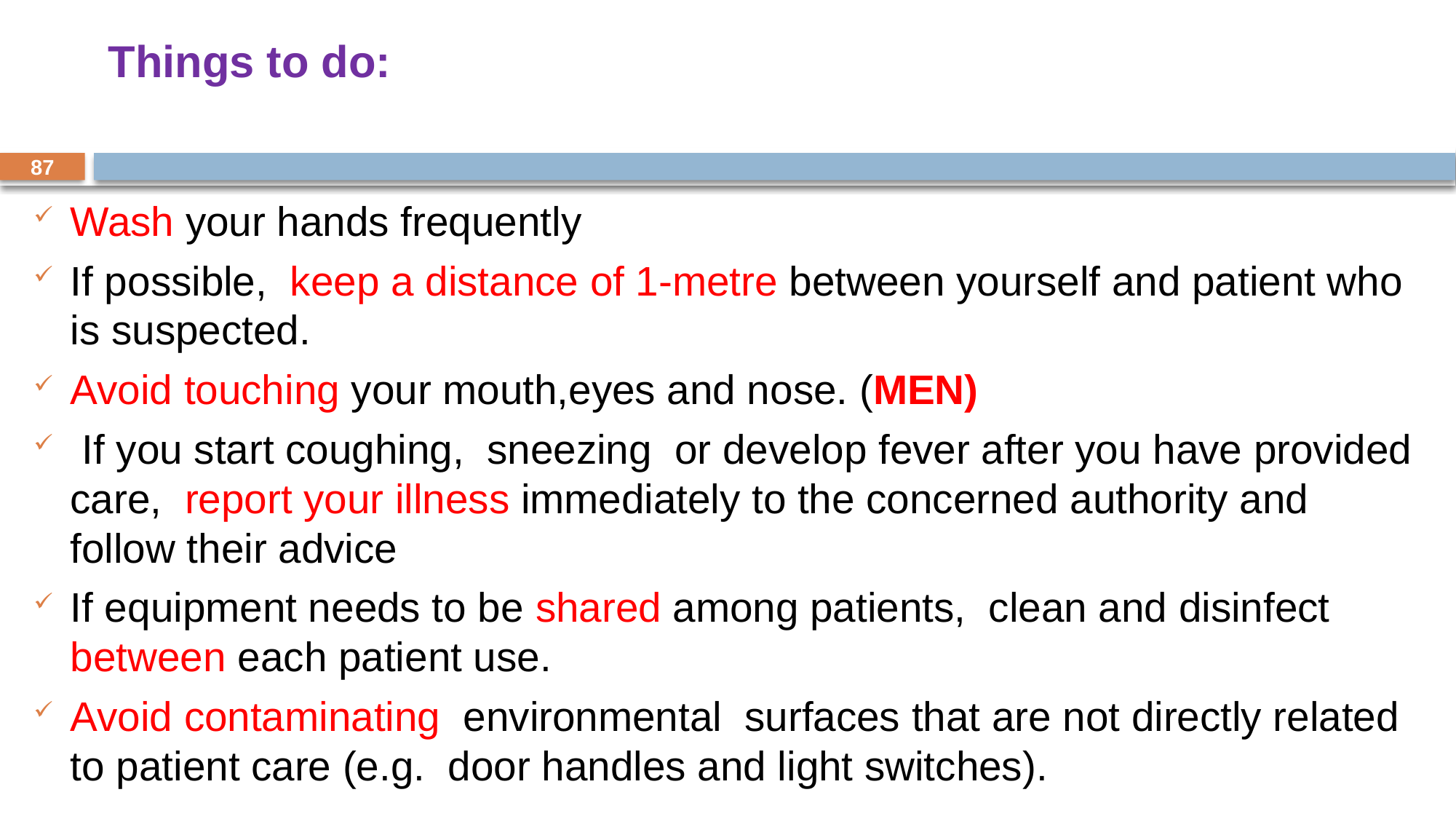

# Things to do:
87
Wash your hands frequently
If possible,  keep a distance of 1-metre between yourself and patient who is suspected.
Avoid touching your mouth,eyes and nose. (MEN)
 If you start coughing,  sneezing  or develop fever after you have provided care,  report your illness immediately to the concerned authority and follow their advice
If equipment needs to be shared among patients,  clean and disinfect between each patient use.
Avoid contaminating  environmental  surfaces that are not directly related to patient care (e.g.  door handles and light switches).